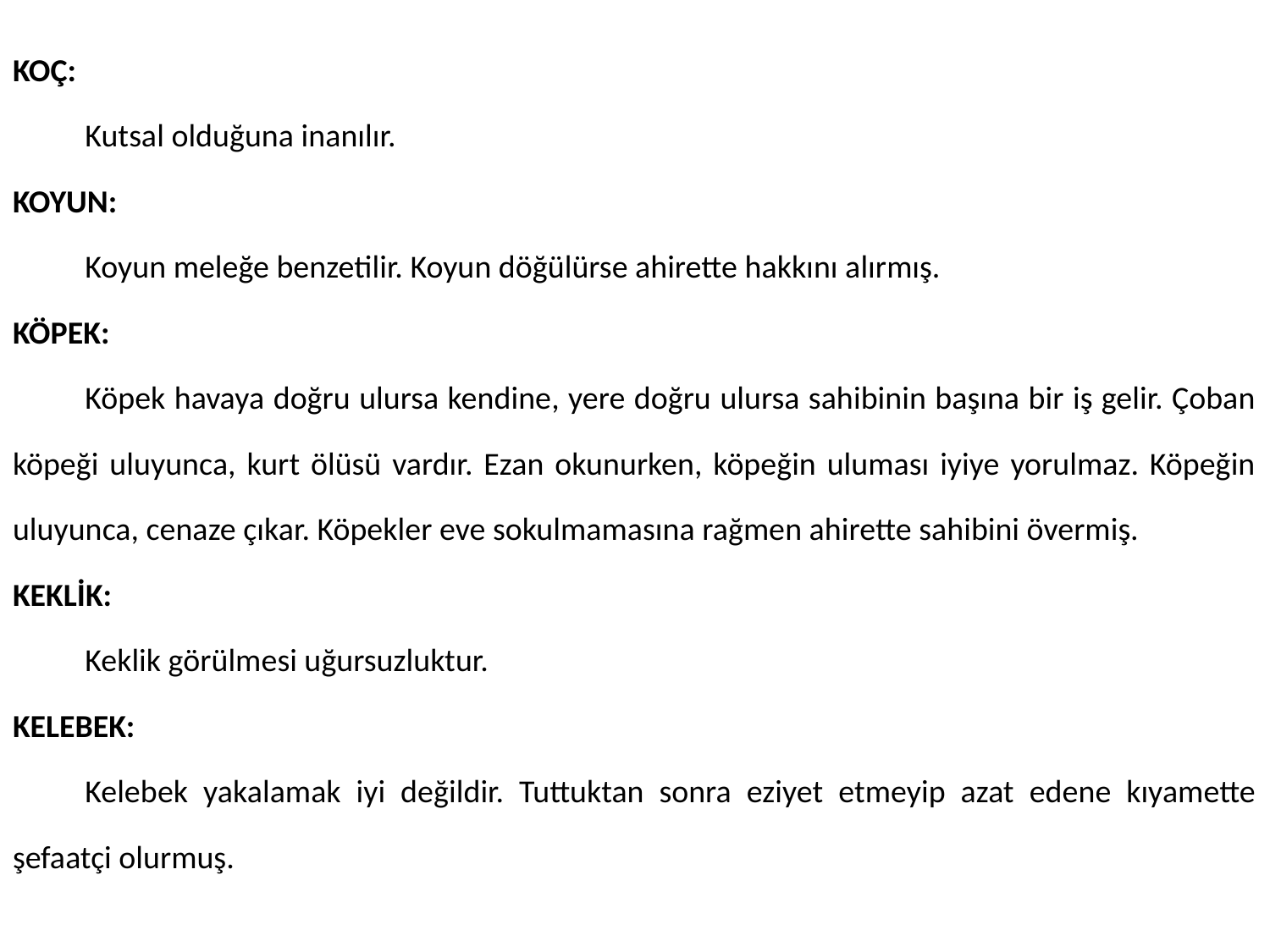

KOÇ:
	Kutsal olduğuna inanılır.
KOYUN:
	Koyun meleğe benzetilir. Koyun döğülürse ahirette hakkını alırmış.
KÖPEK:
	Köpek havaya doğru ulursa kendine, yere doğru ulursa sahibinin başına bir iş gelir. Çoban köpeği uluyunca, kurt ölüsü vardır. Ezan okunurken, köpeğin uluması iyiye yorulmaz. Köpeğin uluyunca, cenaze çıkar. Köpekler eve sokulmamasına rağmen ahirette sahibini övermiş.
KEKLİK:
	Keklik görülmesi uğursuzluktur.
KELEBEK:
	Kelebek yakalamak iyi değildir. Tuttuktan sonra eziyet etmeyip azat edene kıyamette şefaatçi olurmuş.